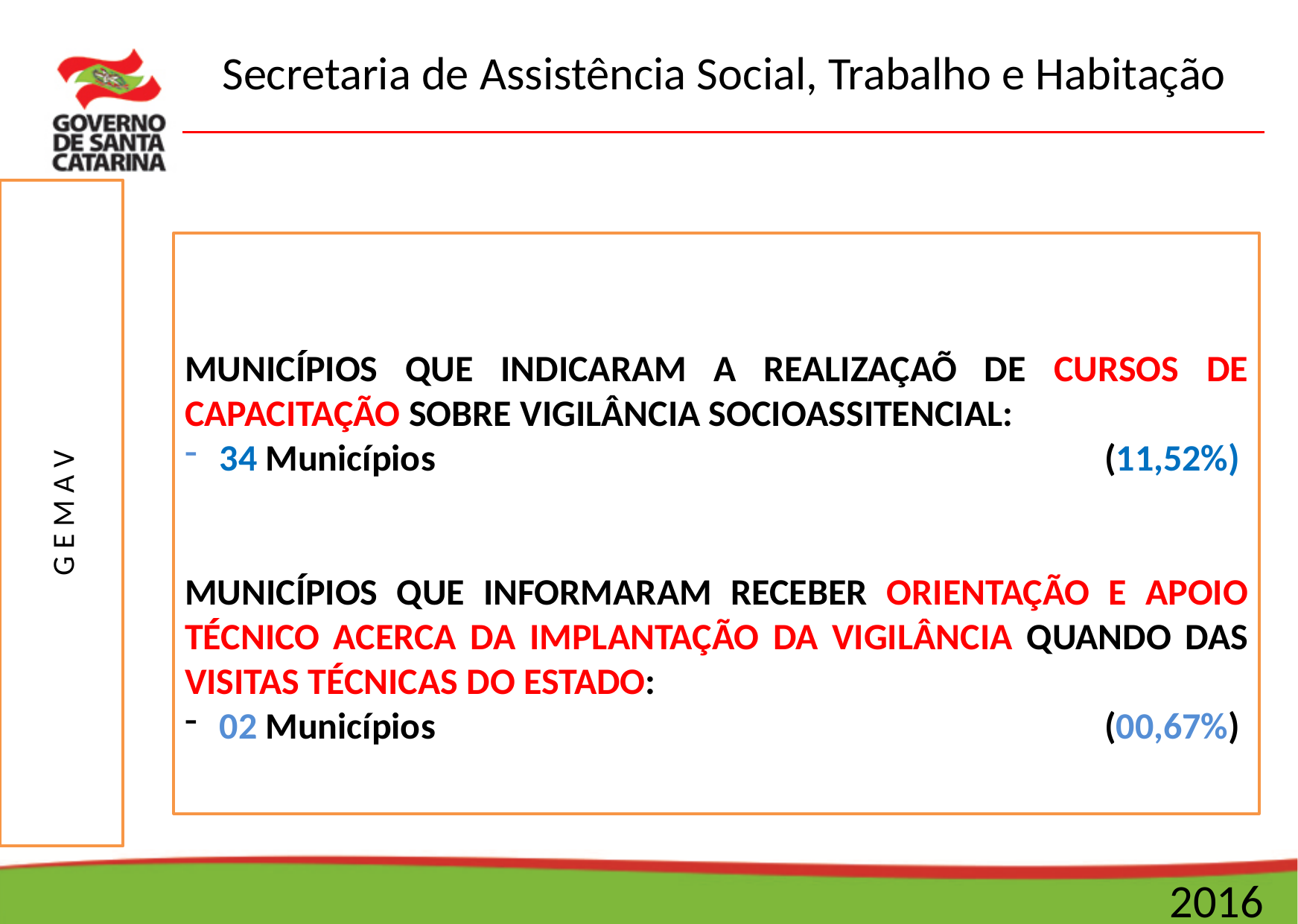

MUNICÍPIOS QUE INDICARAM A REALIZAÇAÕ DE CURSOS DE CAPACITAÇÃO SOBRE VIGILÂNCIA SOCIOASSITENCIAL:
 34 Municípios 					 	(11,52%)

MUNICÍPIOS QUE INFORMARAM RECEBER ORIENTAÇÃO E APOIO TÉCNICO ACERCA DA IMPLANTAÇÃO DA VIGILÂNCIA QUANDO DAS VISITAS TÉCNICAS DO ESTADO:
 02 Municípios	 					(00,67%)
G E M A V